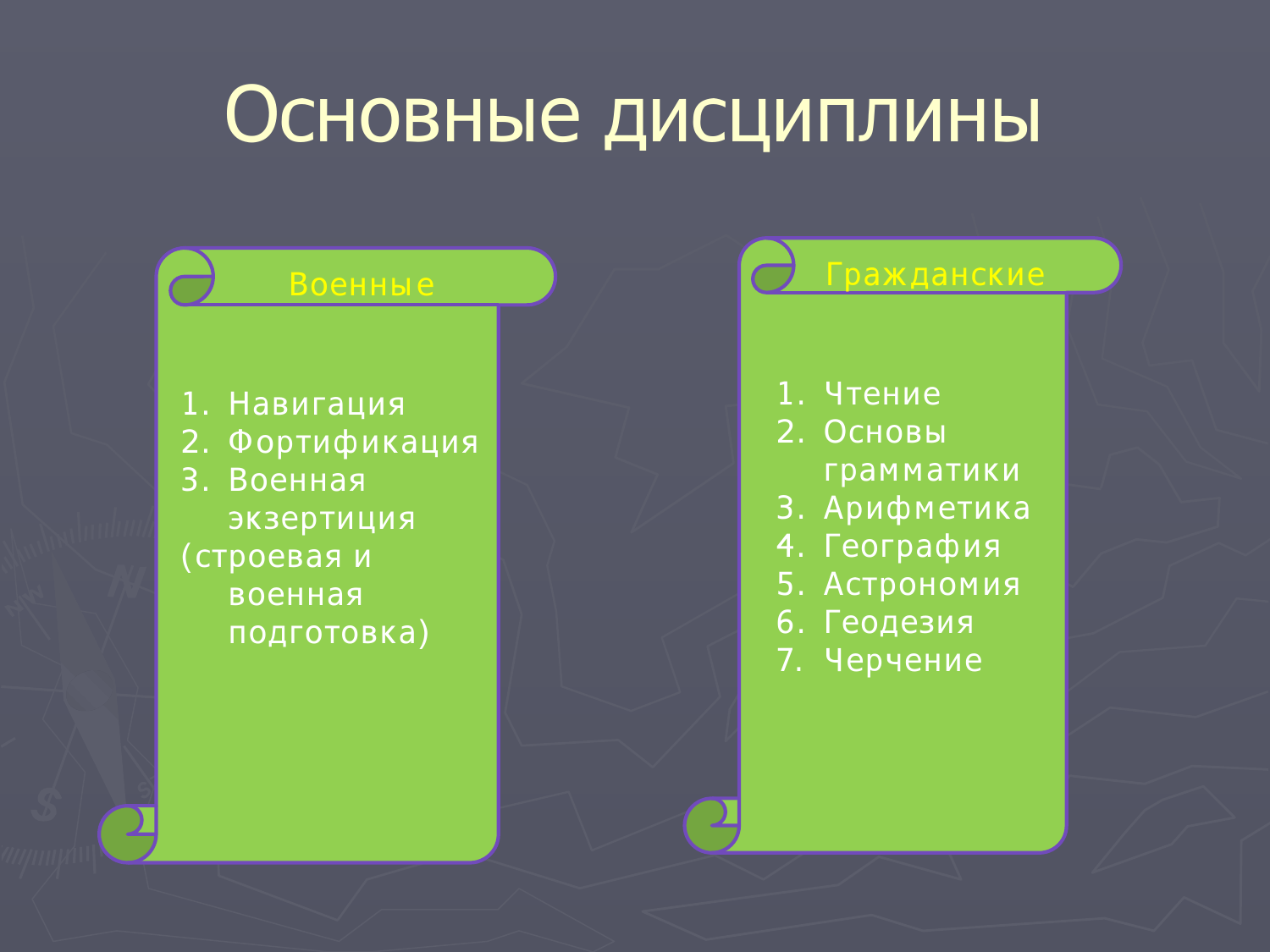

# Основные дисциплины

Гражданские
Военные
Чтение
Основы грамматики
Арифметика
География
Астрономия
Геодезия
Черчение

Навигация
Фортификация
Военная экзертиция
(строевая и военная  подготовка)